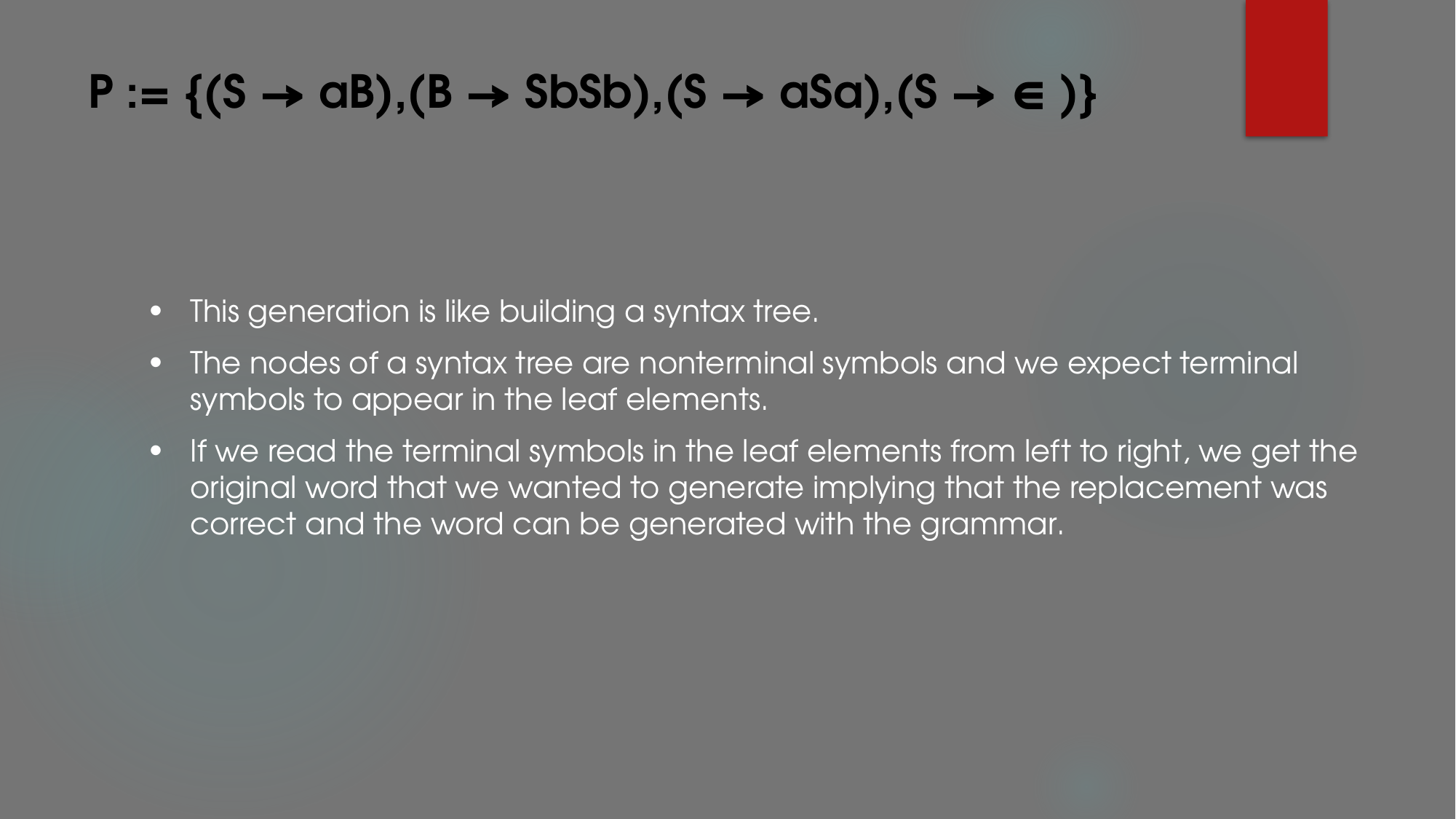

# P := {(S → aB),(B → SbSb),(S → aSa),(S → ∈ )}
This generation is like building a syntax tree.
The nodes of a syntax tree are nonterminal symbols and we expect terminal symbols to appear in the leaf elements.
If we read the terminal symbols in the leaf elements from left to right, we get the original word that we wanted to generate implying that the replacement was correct and the word can be generated with the grammar.